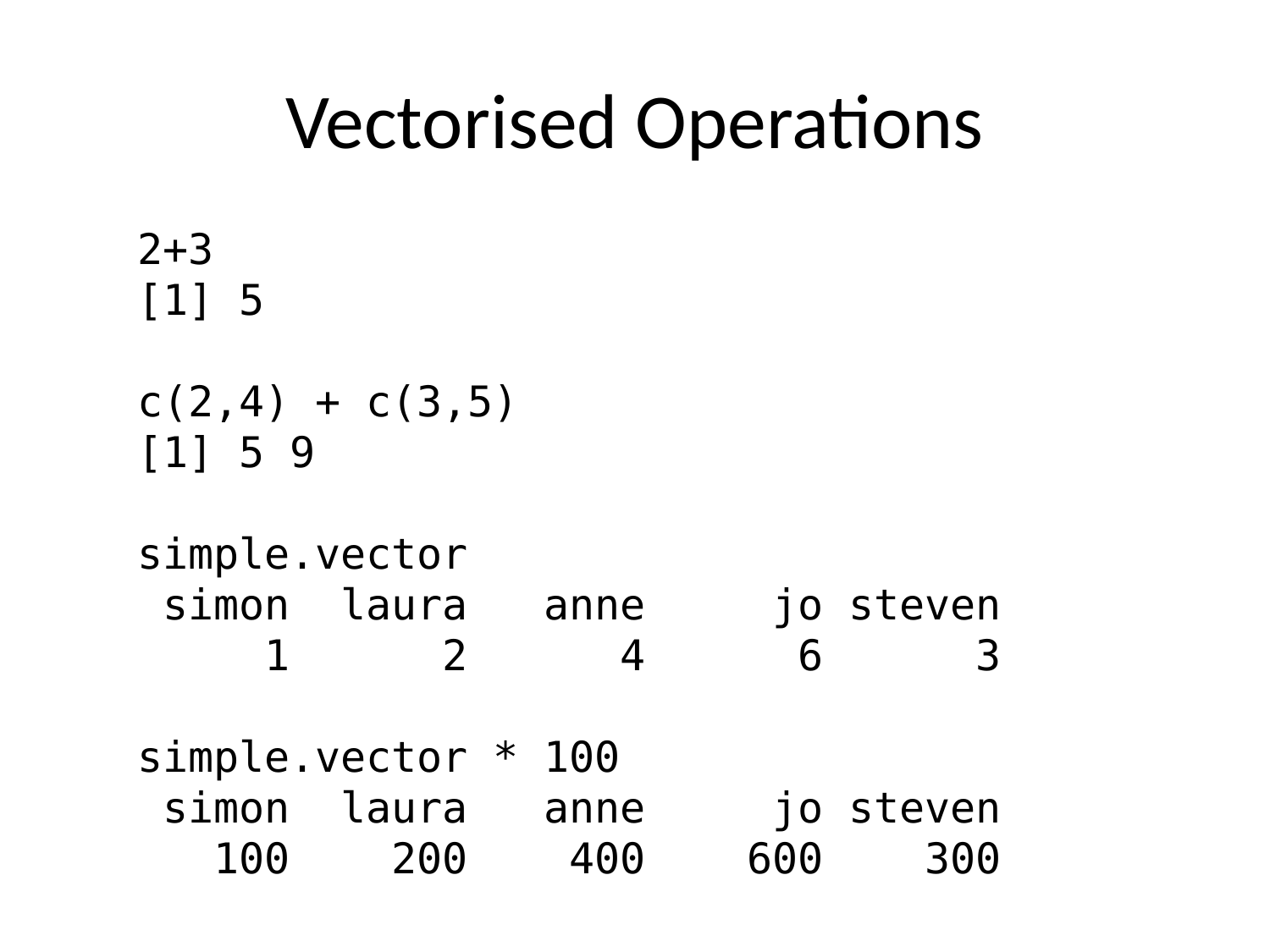

# Vectorised Operations
2+3
[1] 5

c(2,4) + c(3,5)
[1] 5 9

simple.vector
 simon  laura   anne     jo steven
     1      2      4      6      3

simple.vector * 100
 simon  laura   anne     jo steven
   100    200    400    600    300